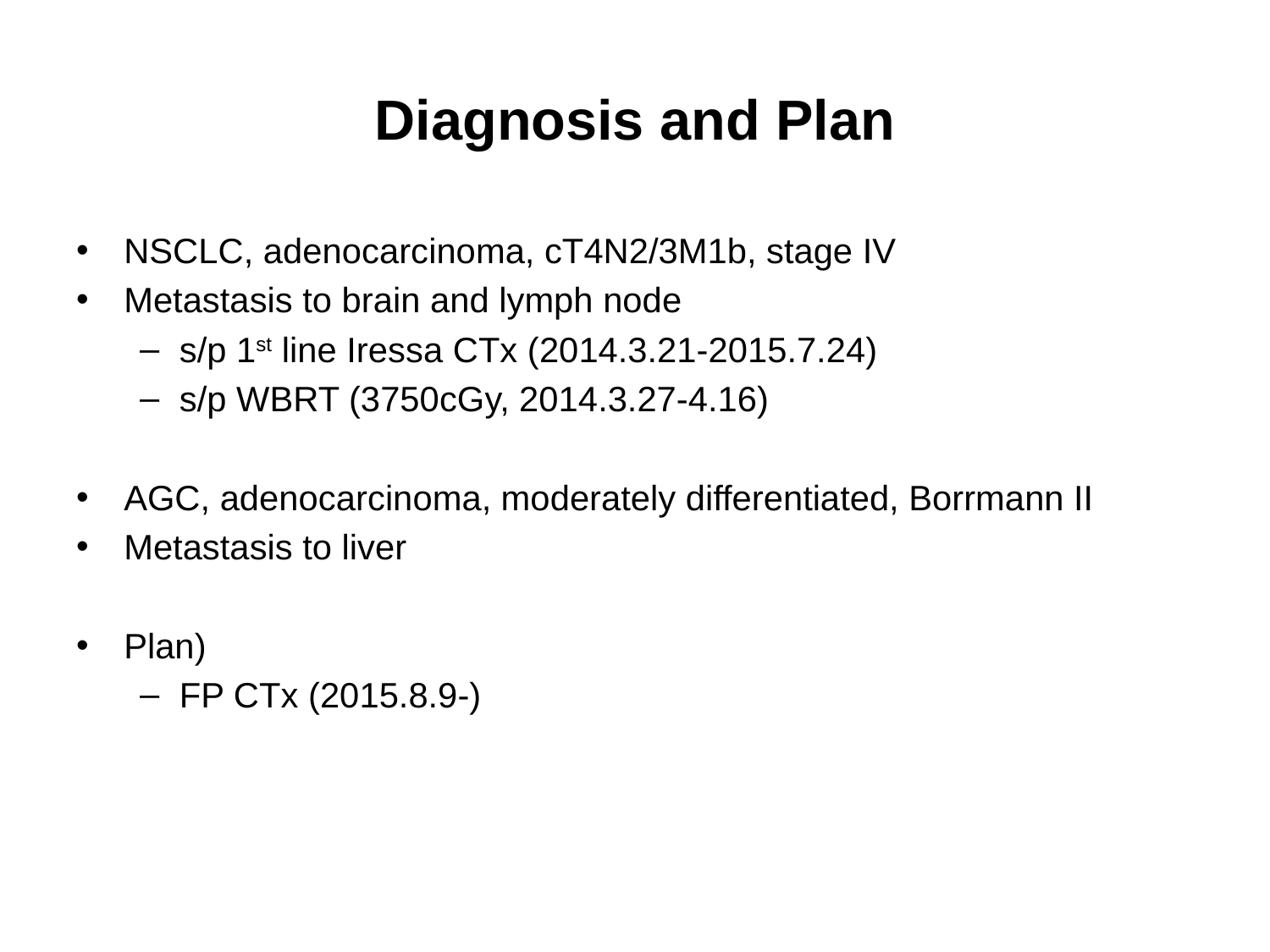

# Diagnosis and Plan
NSCLC, adenocarcinoma, cT4N2/3M1b, stage IV
Metastasis to brain and lymph node
s/p 1st line Iressa CTx (2014.3.21-2015.7.24)
s/p WBRT (3750cGy, 2014.3.27-4.16)

AGC, adenocarcinoma, moderately differentiated, Borrmann II
Metastasis to liver

Plan)
FP CTx (2015.8.9-)